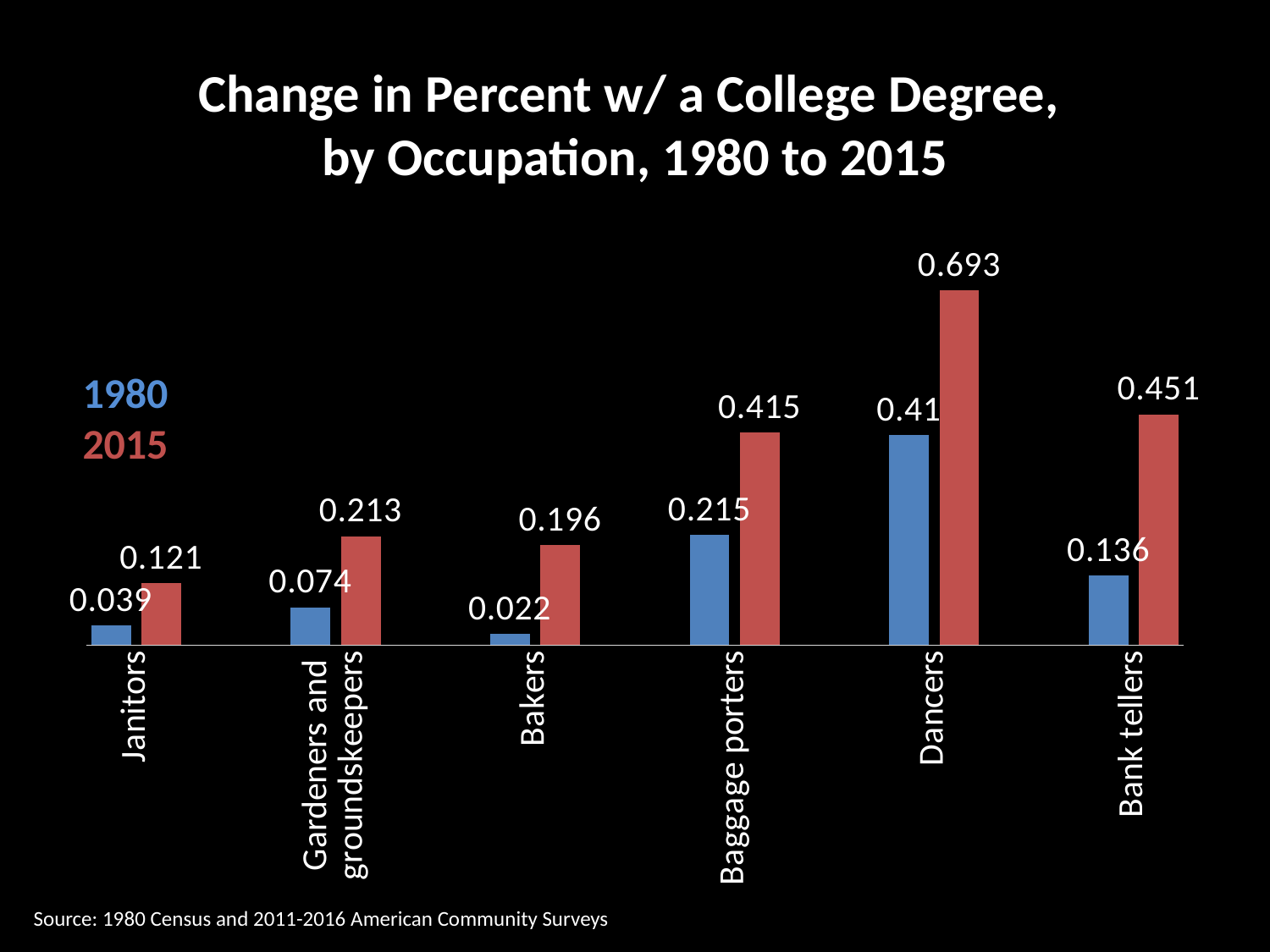

Change in Percent w/ a College Degree,
by Occupation, 1980 to 2015

### Chart

| Category | Series 1 | Series 2 |
|---|---|---|
| Janitors | 0.039 | 0.121 |
|  | None | None |
| Gardeners and groundskeepers | 0.07400000000000001 | 0.213 |
|  | None | None |
| Bakers | 0.022000000000000002 | 0.196 |
|  | None | None |
| Baggage porters | 0.215 | 0.415 |
|  | None | None |
| Dancers | 0.41 | 0.693 |
|  | None | None |
| Bank tellers | 0.136 | 0.451 |
1980
2015
Source: 1980 Census and 2011-2016 American Community Surveys